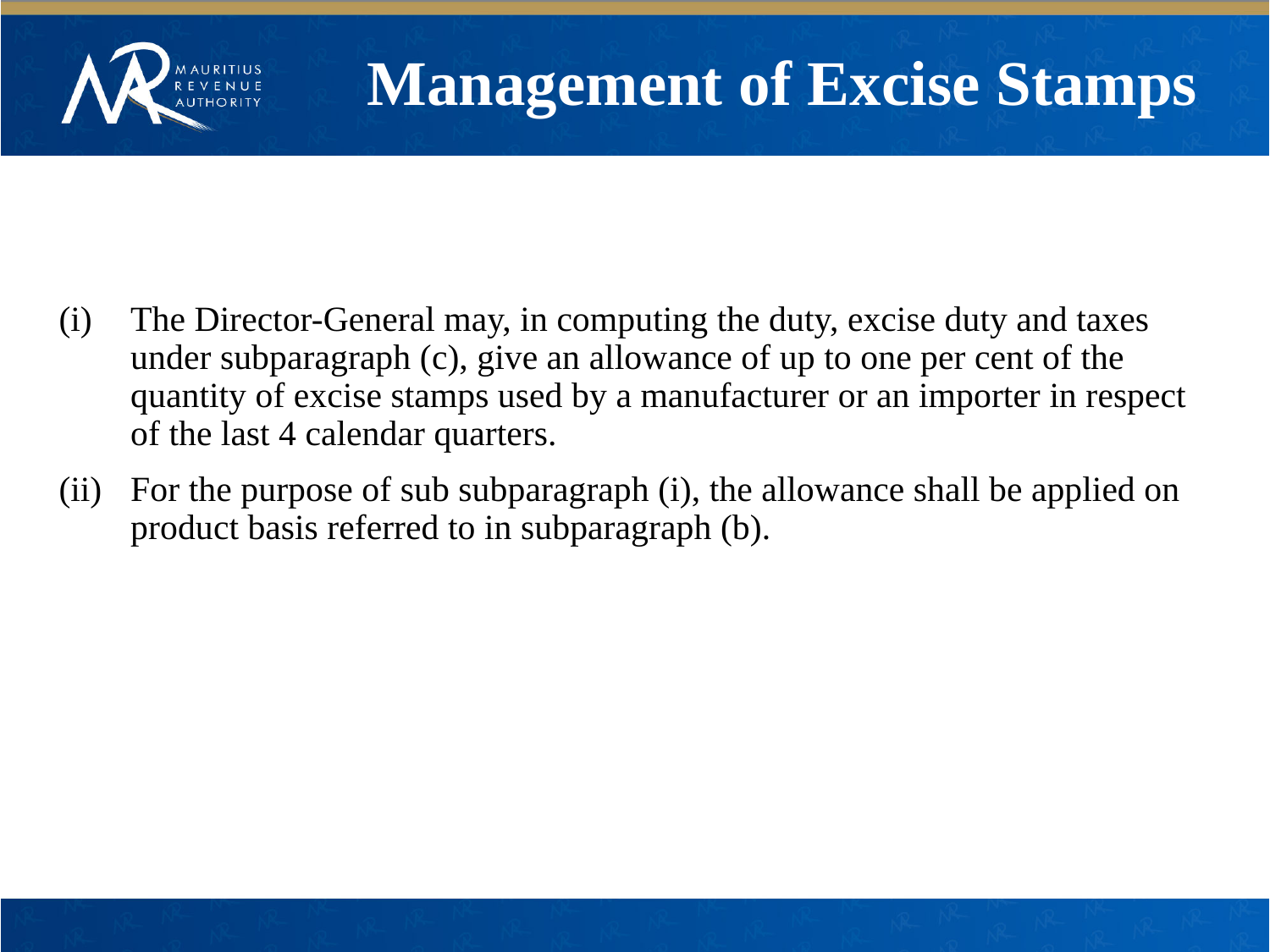

Management of Excise Stamps

The Director-General may, in computing the duty, excise duty and taxes under subparagraph (c), give an allowance of up to one per cent of the quantity of excise stamps used by a manufacturer or an importer in respect of the last 4 calendar quarters.
For the purpose of sub subparagraph (i), the allowance shall be applied on product basis referred to in subparagraph (b).